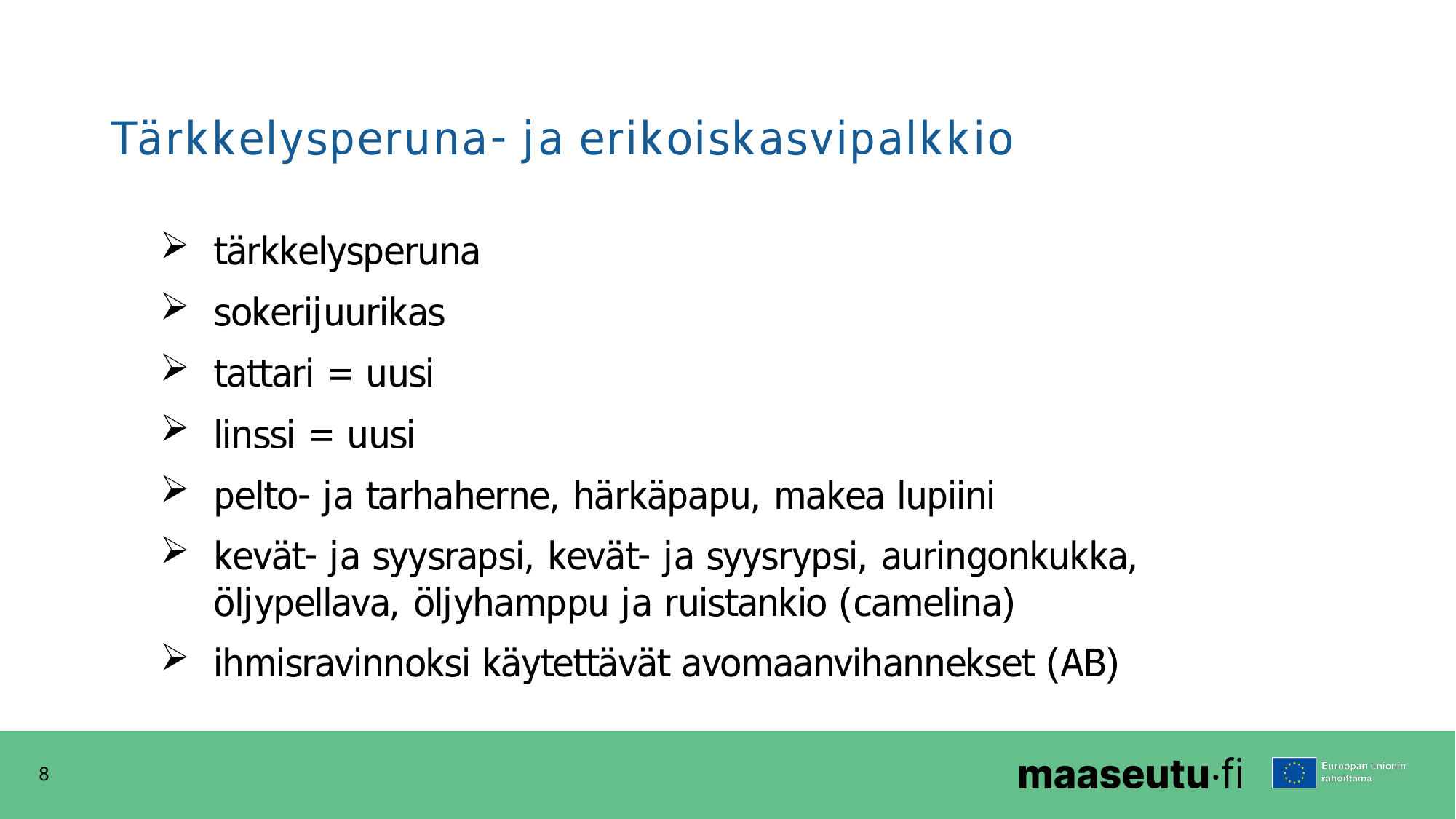

# Tärkkelysperuna- ja erikoiskasvipalkkio
tärkkelysperuna
sokerijuurikas
tattari = uusi
linssi = uusi
pelto- ja tarhaherne, härkäpapu, makea lupiini
kevät- ja syysrapsi, kevät- ja syysrypsi, auringonkukka, öljypellava, öljyhamppu ja ruistankio (camelina)
ihmisravinnoksi käytettävät avomaanvihannekset (AB)